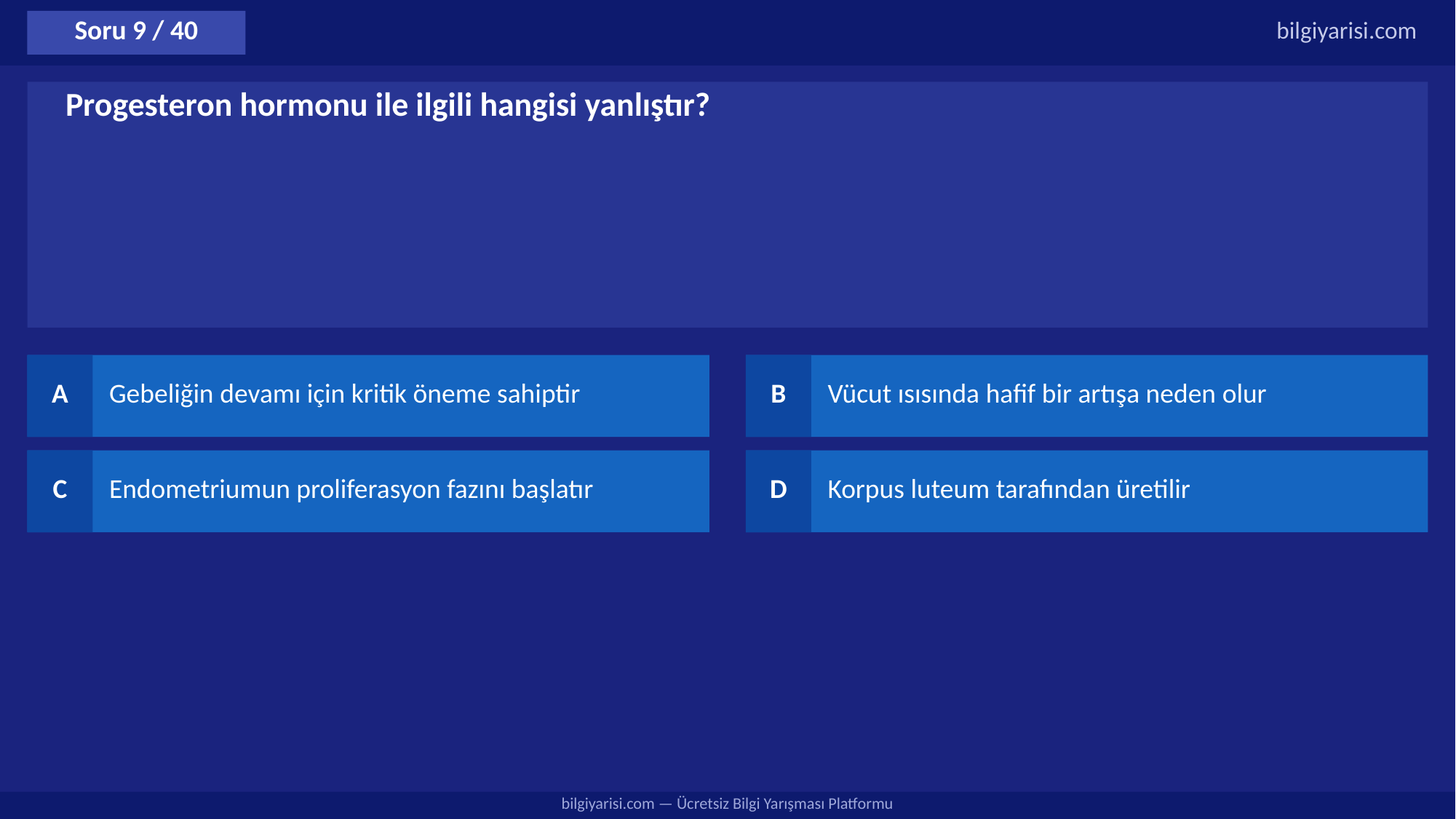

Soru 9 / 40
bilgiyarisi.com

Progesteron hormonu ile ilgili hangisi yanlıştır?

A
Gebeliğin devamı için kritik öneme sahiptir

B
Vücut ısısında hafif bir artışa neden olur

C
Endometriumun proliferasyon fazını başlatır

D
Korpus luteum tarafından üretilir
bilgiyarisi.com — Ücretsiz Bilgi Yarışması Platformu